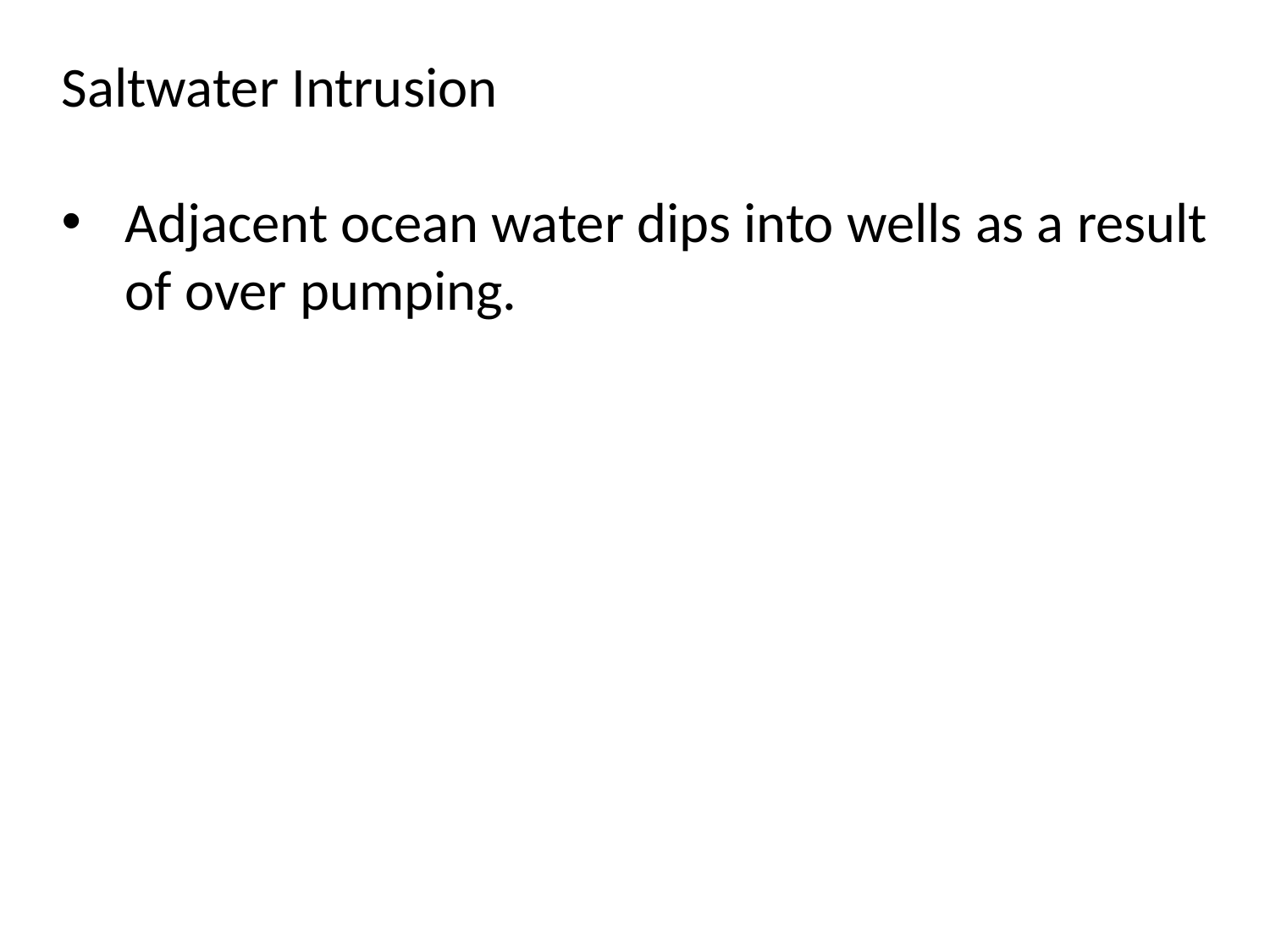

Saltwater Intrusion

Adjacent ocean water dips into wells as a result of over pumping.